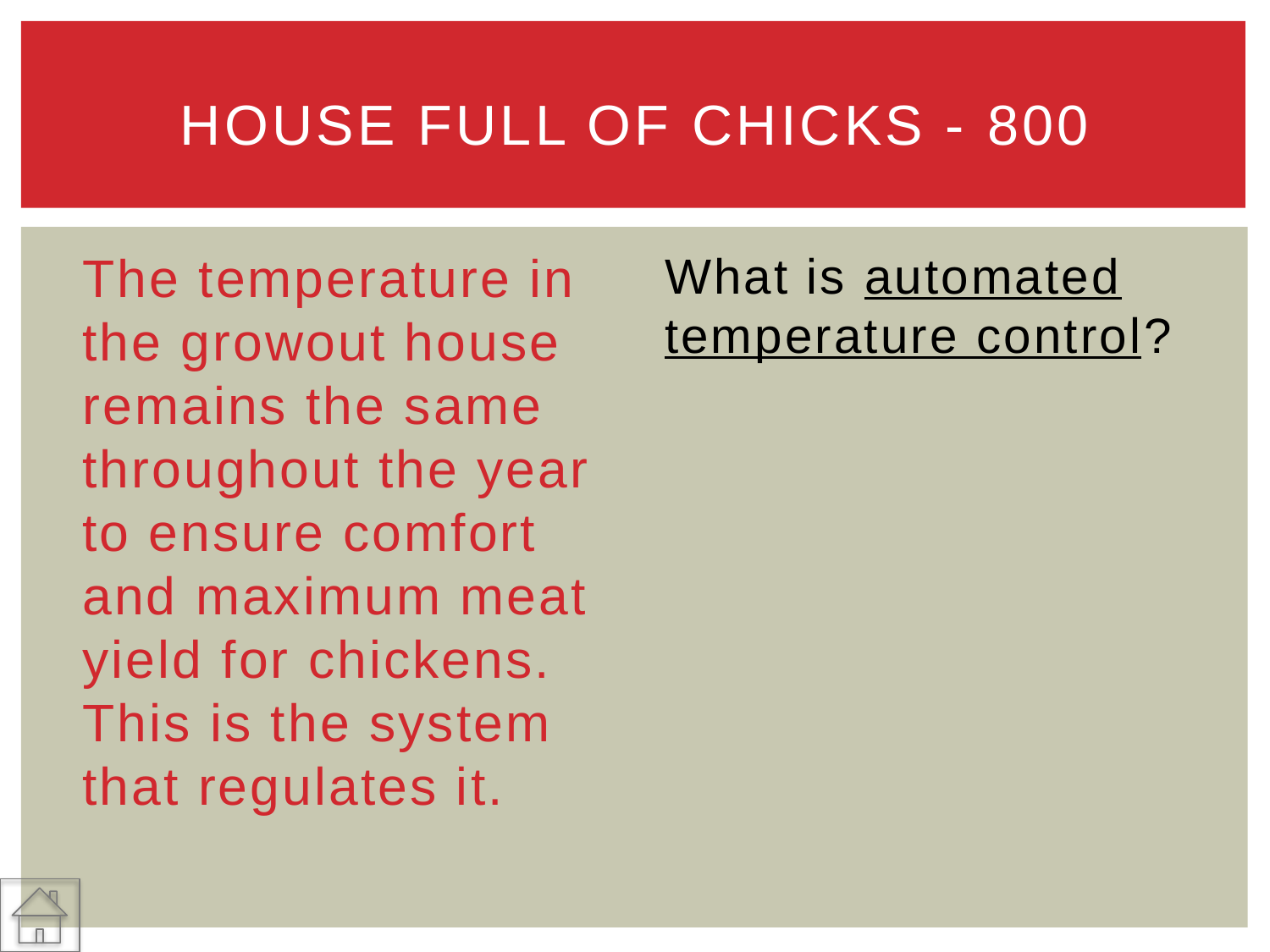

# House Full of Chicks - 800
The temperature in the growout house remains the same throughout the year to ensure comfort and maximum meat yield for chickens. This is the system that regulates it.
What is automated temperature control?